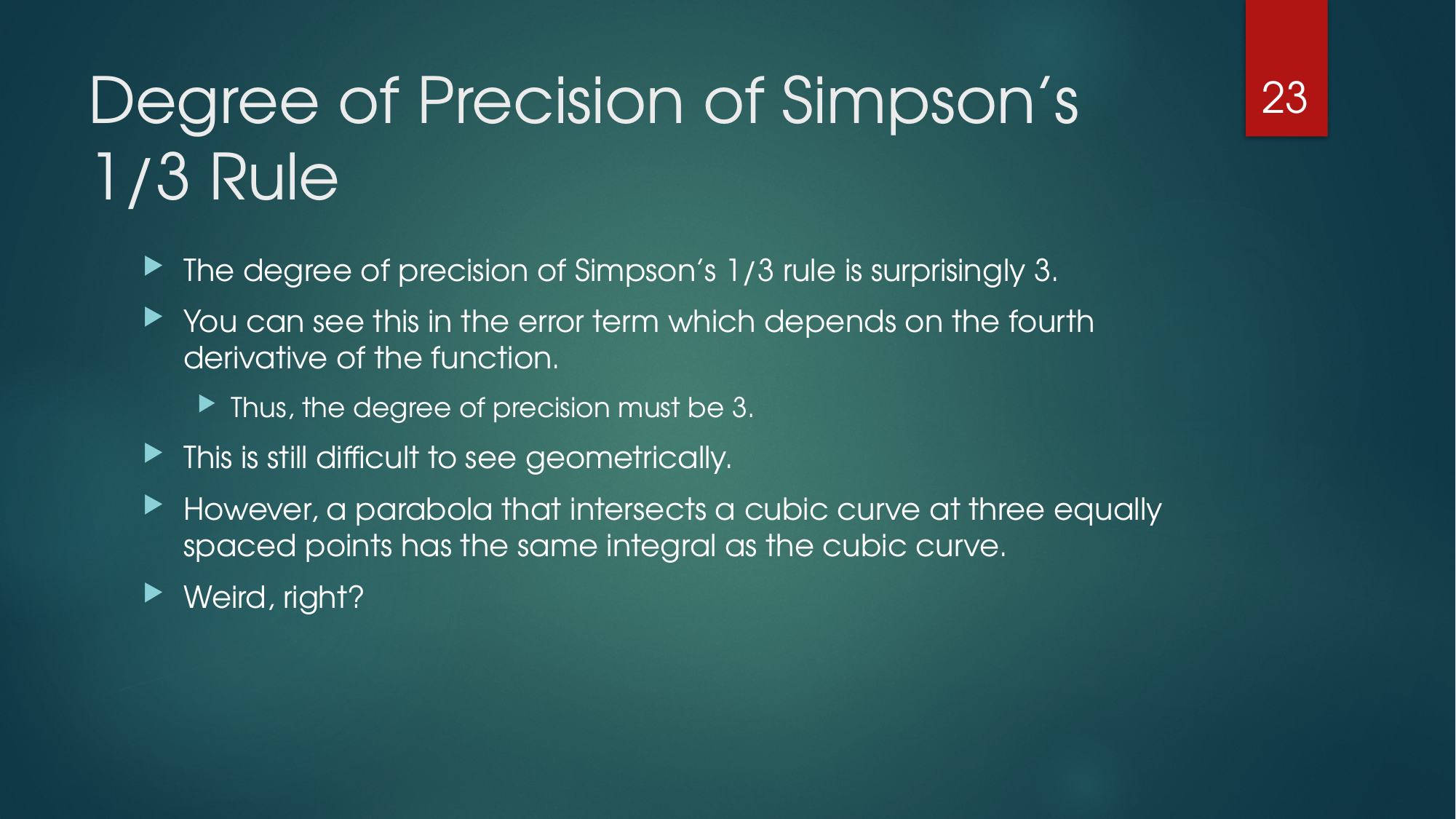

23
# Degree of Precision of Simpson’s 1/3 Rule
The degree of precision of Simpson’s 1/3 rule is surprisingly 3.
You can see this in the error term which depends on the fourth derivative of the function.
Thus, the degree of precision must be 3.
This is still difficult to see geometrically.
However, a parabola that intersects a cubic curve at three equally spaced points has the same integral as the cubic curve.
Weird, right?